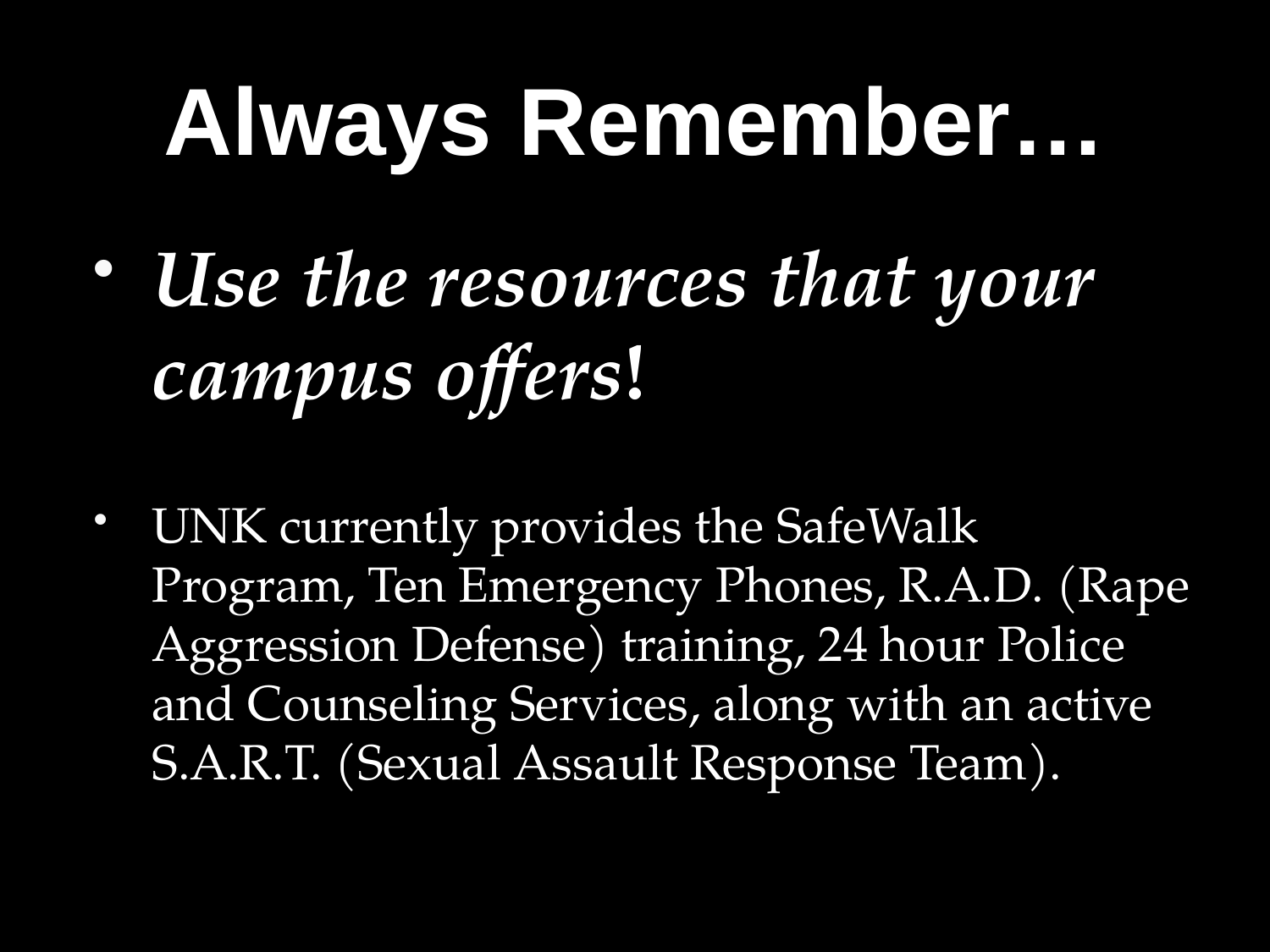

# Always Remember…
Use the resources that your campus offers!

UNK currently provides the SafeWalk Program, Ten Emergency Phones, R.A.D. (Rape Aggression Defense) training, 24 hour Police and Counseling Services, along with an active S.A.R.T. (Sexual Assault Response Team).